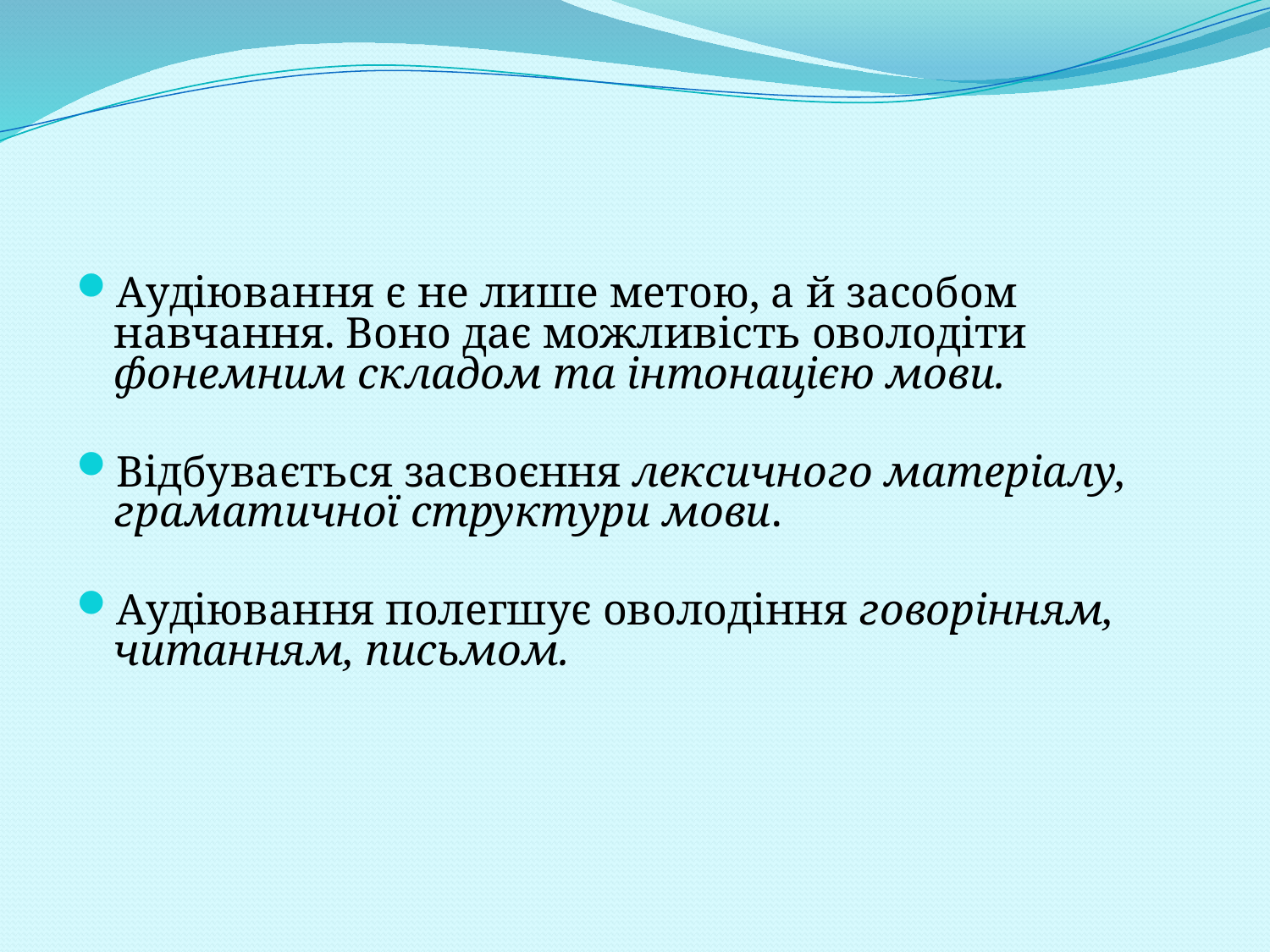

Аудіювання є не лише метою, а й засобом навчання. Воно дає можливість оволодіти фонемним складом та інтонацією мови.

Відбувається засвоєння лексичного матеріалу, граматичної структури мови.

Аудіювання полегшує оволодіння говорінням, читанням, письмом.